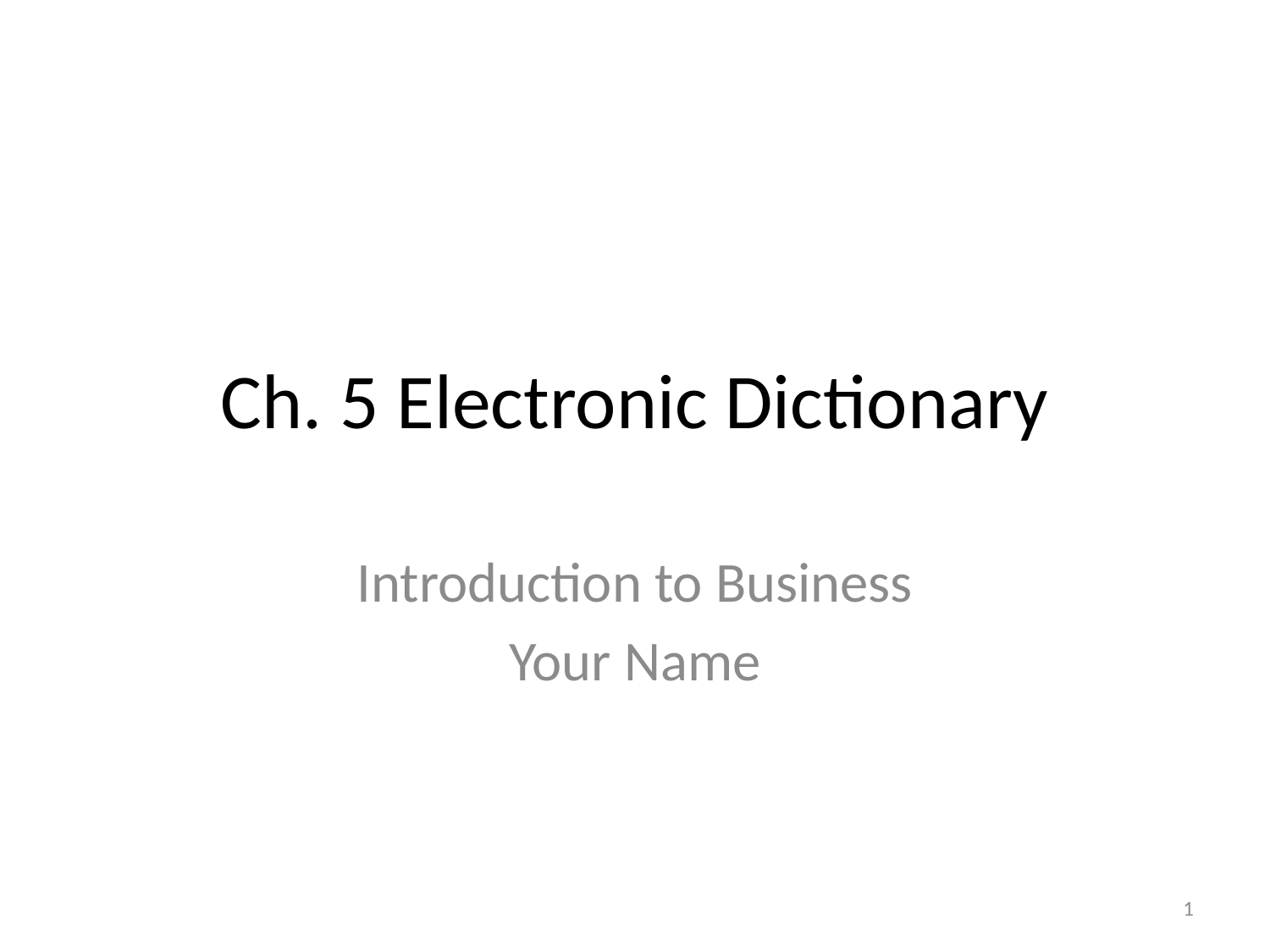

# Ch. 5 Electronic Dictionary
Introduction to Business
Your Name
1